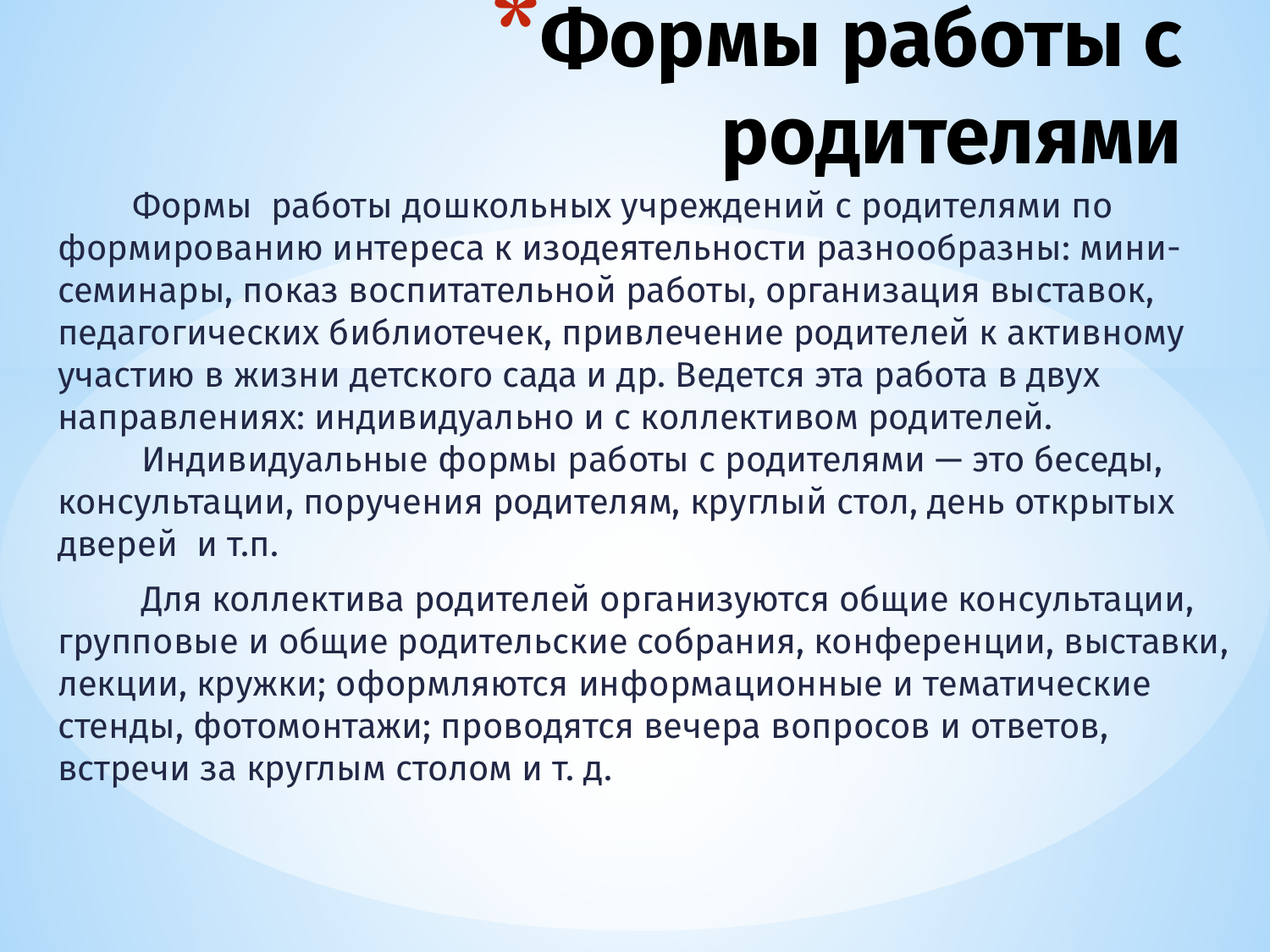

# Формы работы с родителями
        Формы  работы дошкольных учреждений с родителями по формированию интереса к изодеятельности разнообразны: мини-семинары, показ воспитательной работы, организация выставок, педагогических библиотечек, привлечение родителей к активному участию в жизни детского сада и др. Ведется эта работа в двух направлениях: индивидуально и с коллективом родителей.
         Индивидуальные формы работы с родителями — это беседы, консультации, поручения родителям, круглый стол, день открытых дверей  и т.п.
         Для коллектива родителей организуются общие консультации, групповые и общие родительские собрания, конференции, выставки, лекции, кружки; оформляются информационные и тематические стенды, фотомонтажи; проводятся вечера вопросов и ответов, встречи за круглым столом и т. д.